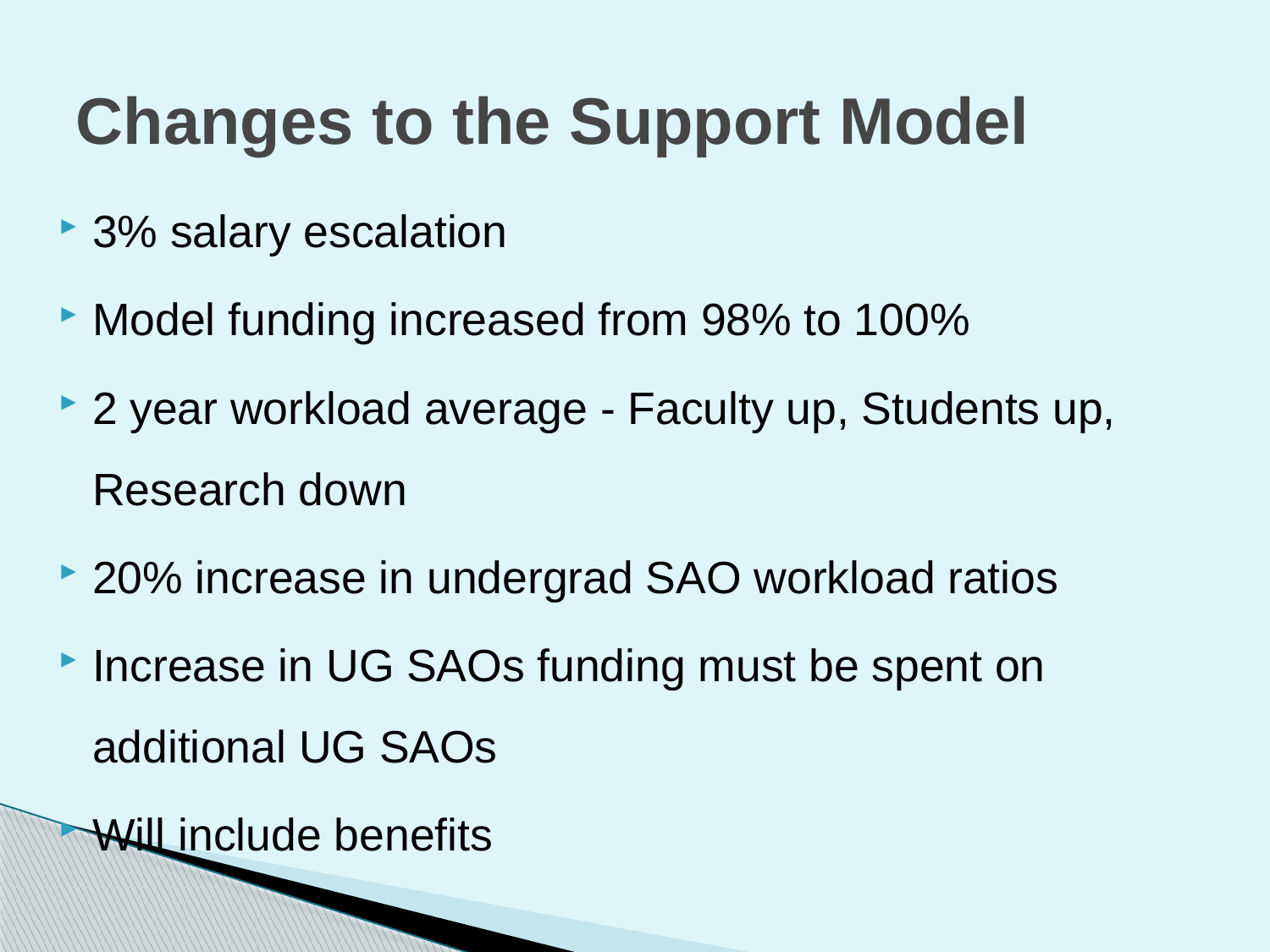

# Changes to the Support Model
3% salary escalation
Model funding increased from 98% to 100%
2 year workload average - Faculty up, Students up, Research down
20% increase in undergrad SAO workload ratios
Increase in UG SAOs funding must be spent on additional UG SAOs
Will include benefits